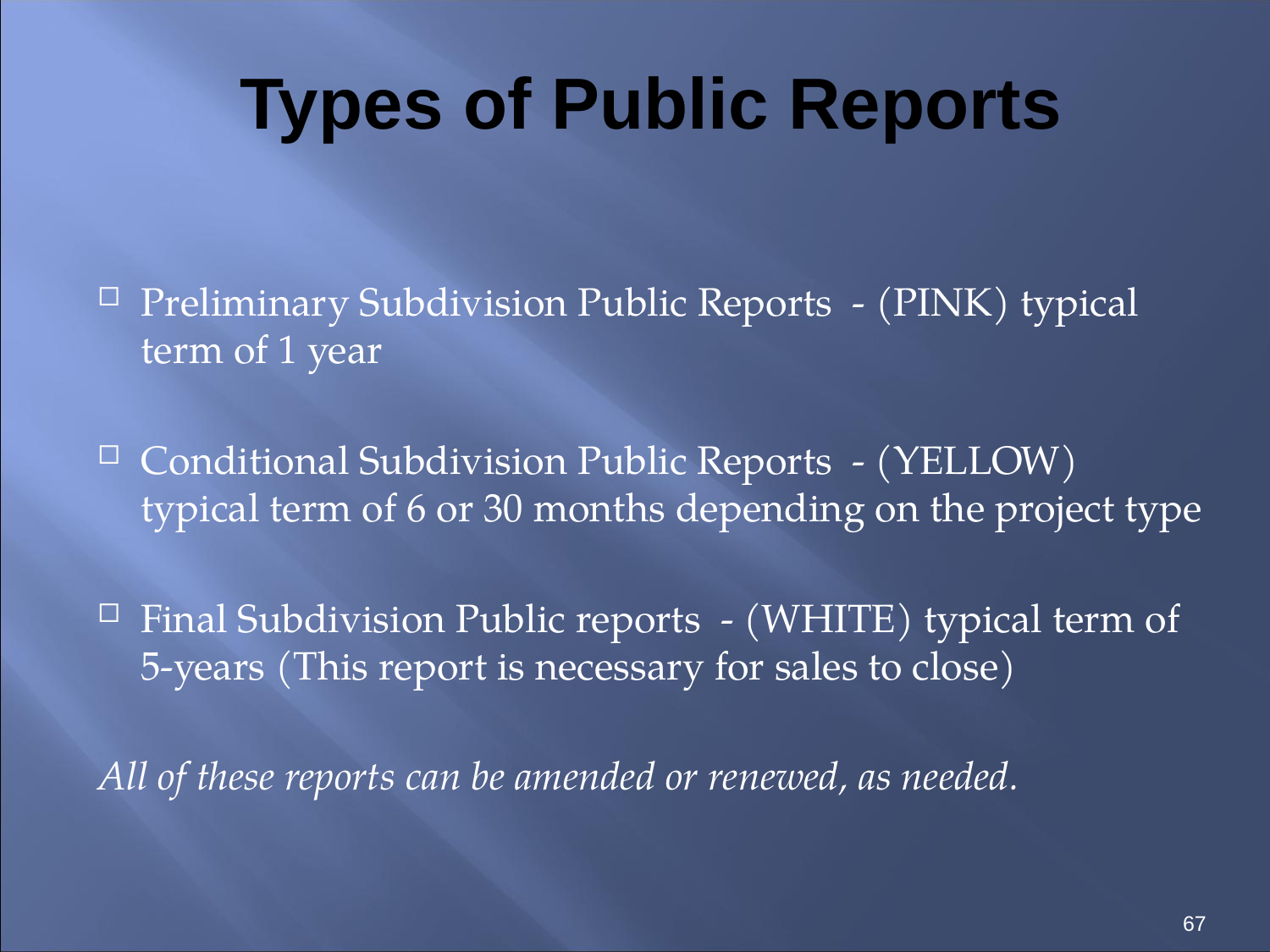

# Types of Public Reports

Preliminary Subdivision Public Reports  - (PINK) typical term of 1 year

Conditional Subdivision Public Reports  - (YELLOW) typical term of 6 or 30 months depending on the project type

Final Subdivision Public reports  - (WHITE) typical term of 5-years (This report is necessary for sales to close)

All of these reports can be amended or renewed, as needed.

67